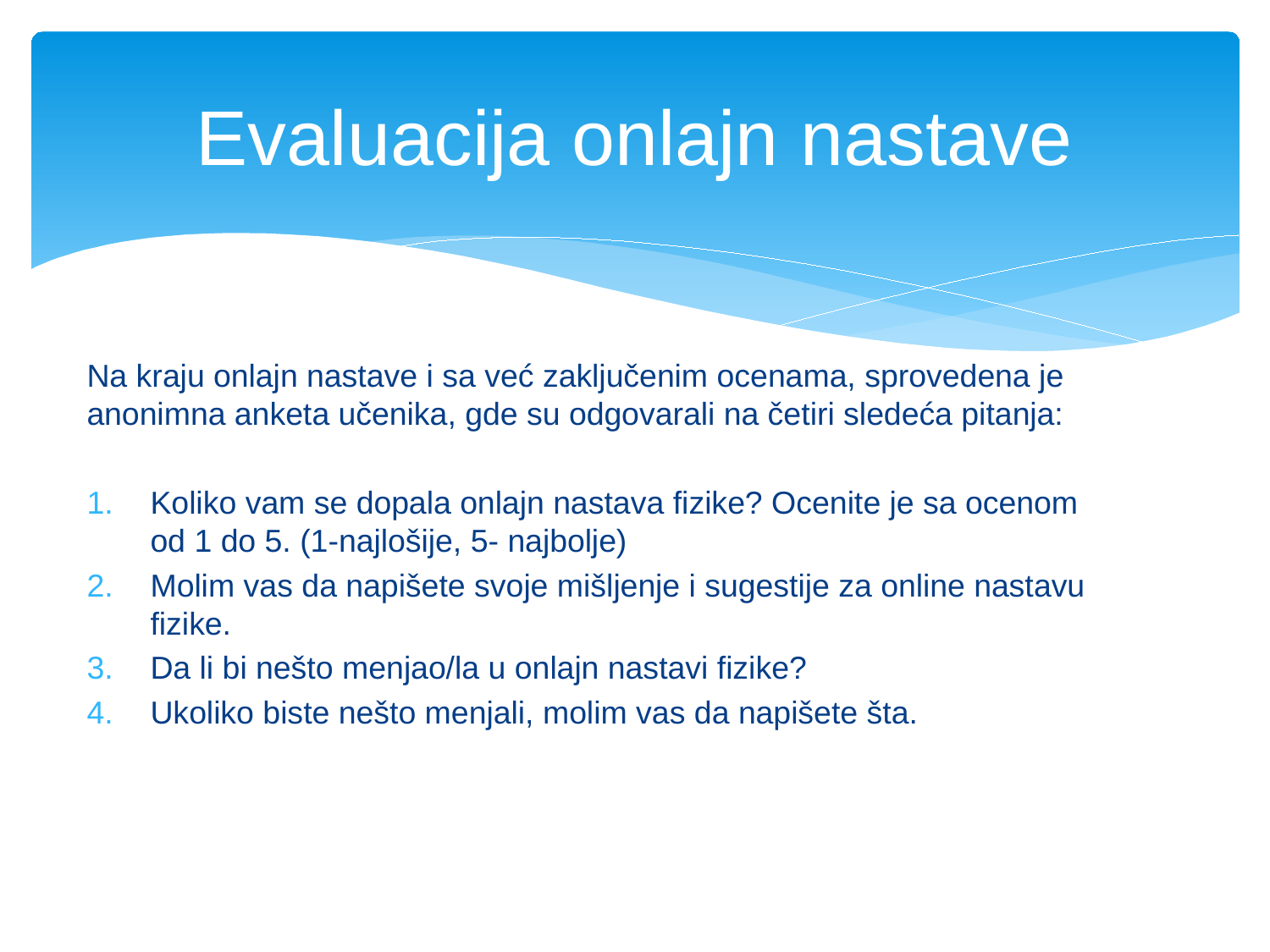

# Evaluacija onlajn nastave
Na kraju onlajn nastave i sa već zaključenim ocenama, sprovedena je anonimna anketa učenika, gde su odgovarali na četiri sledeća pitanja:

Koliko vam se dopala onlajn nastava fizike? Ocenite je sa ocenom od 1 do 5. (1-najlošije, 5- najbolje)
Molim vas da napišete svoje mišljenje i sugestije za online nastavu fizike.
Da li bi nešto menjao/la u onlajn nastavi fizike?
Ukoliko biste nešto menjali, molim vas da napišete šta.